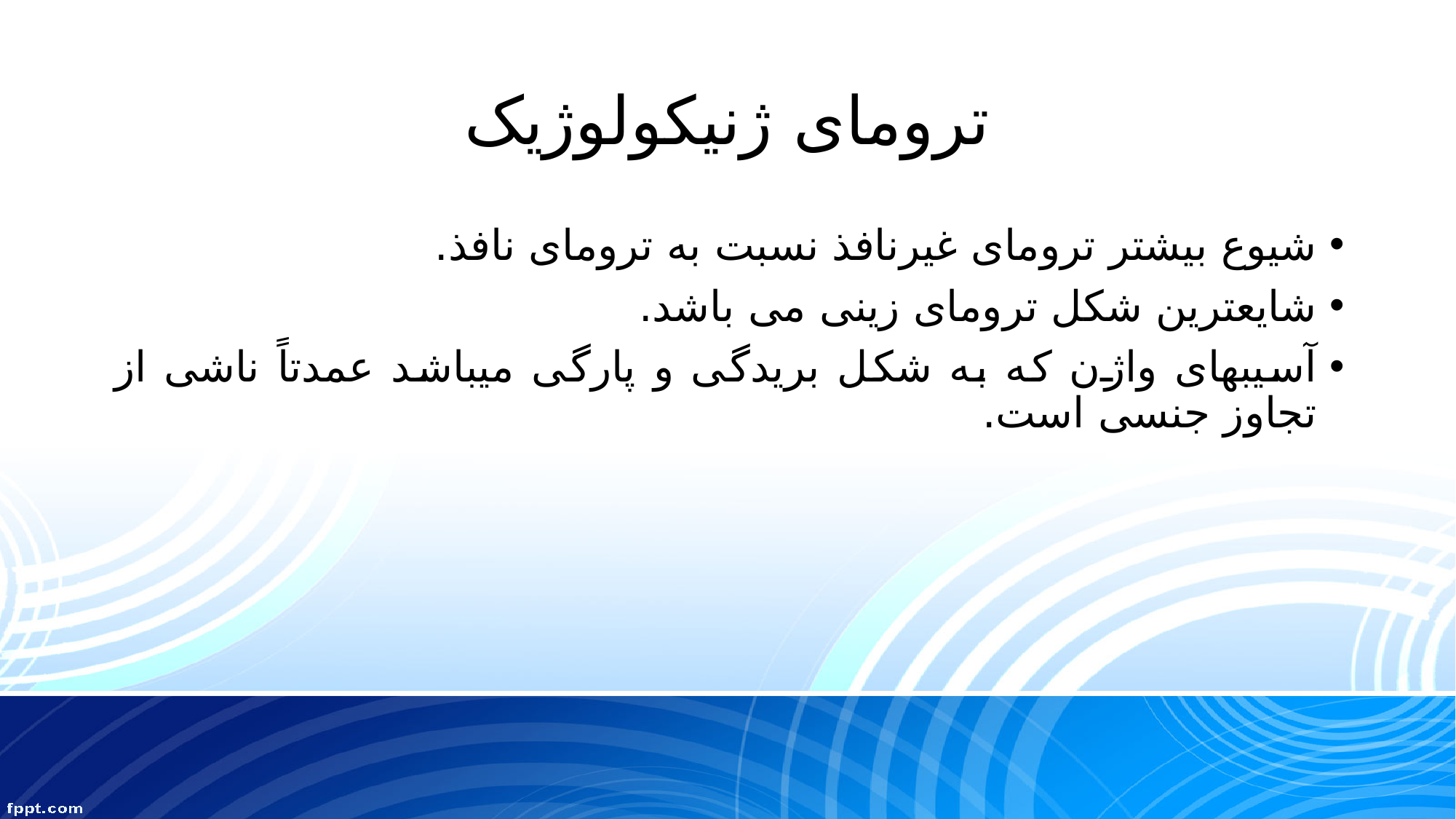

# ترومای ژنیکولوژیک
شیوع بیشتر ترومای غیرنافذ نسبت به ترومای نافذ.
شایعترین شکل ترومای زینی می باشد.
آسیبهای واژن که به شکل بریدگی و پارگی میباشد عمدتاً ناشی از تجاوز جنسی است.